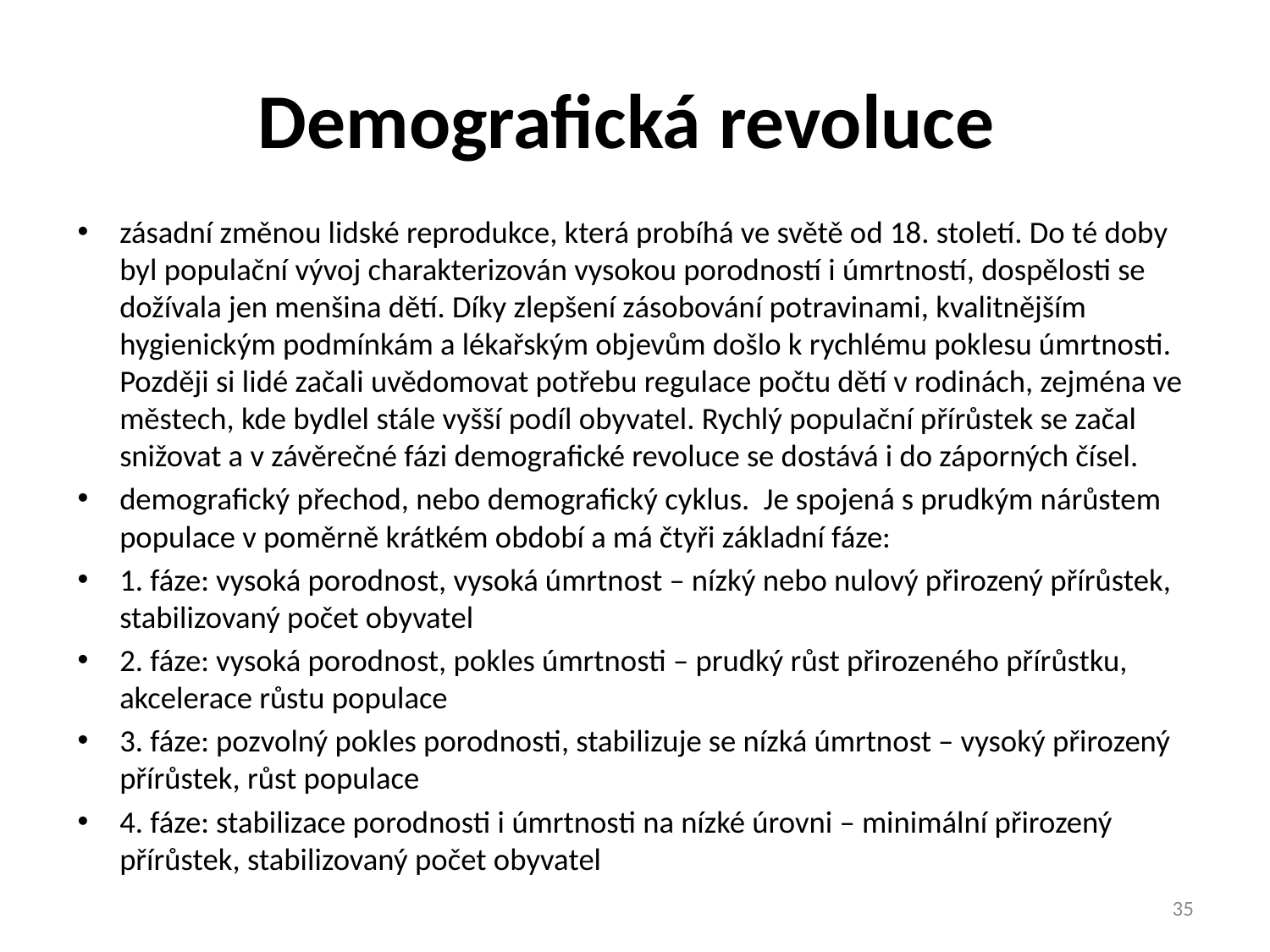

# Demografická revoluce
zásadní změnou lidské reprodukce, která probíhá ve světě od 18. století. Do té doby byl populační vývoj charakterizován vysokou porodností i úmrtností, dospělosti se dožívala jen menšina dětí. Díky zlepšení zásobování potravinami, kvalitnějším hygienickým podmínkám a lékařským objevům došlo k rychlému poklesu úmrtnosti. Později si lidé začali uvědomovat potřebu regulace počtu dětí v rodinách, zejména ve městech, kde bydlel stále vyšší podíl obyvatel. Rychlý populační přírůstek se začal snižovat a v závěrečné fázi demografické revoluce se dostává i do záporných čísel.
demografický přechod, nebo demografický cyklus.  Je spojená s prudkým nárůstem populace v poměrně krátkém období a má čtyři základní fáze:
1. fáze: vysoká porodnost, vysoká úmrtnost – nízký nebo nulový přirozený přírůstek, stabilizovaný počet obyvatel
2. fáze: vysoká porodnost, pokles úmrtnosti – prudký růst přirozeného přírůstku, akcelerace růstu populace
3. fáze: pozvolný pokles porodnosti, stabilizuje se nízká úmrtnost – vysoký přirozený přírůstek, růst populace
4. fáze: stabilizace porodnosti i úmrtnosti na nízké úrovni – minimální přirozený přírůstek, stabilizovaný počet obyvatel
35